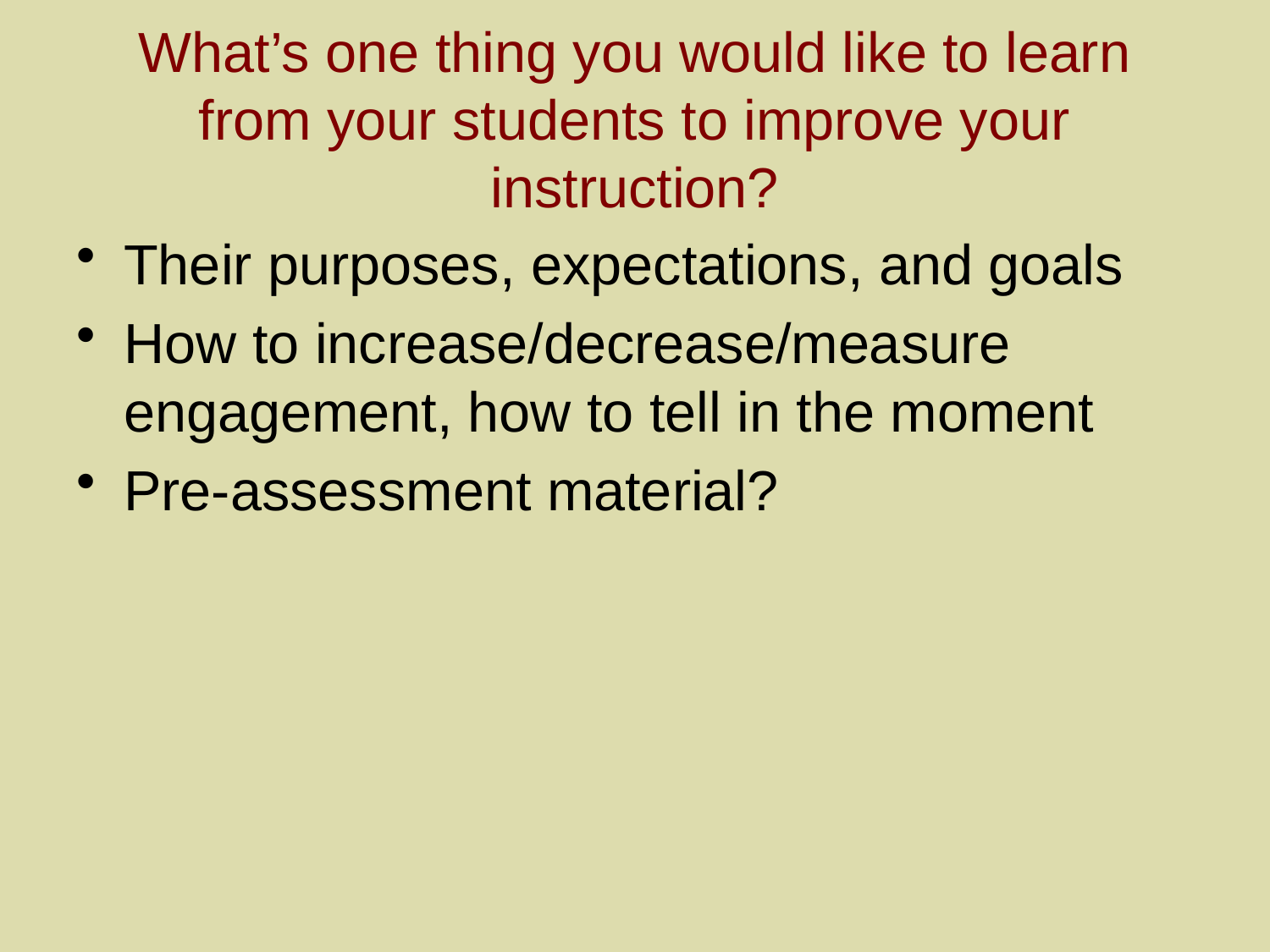

# What’s one thing you would like to learn from your students to improve your instruction?
Their purposes, expectations, and goals
How to increase/decrease/measure engagement, how to tell in the moment
Pre-assessment material?